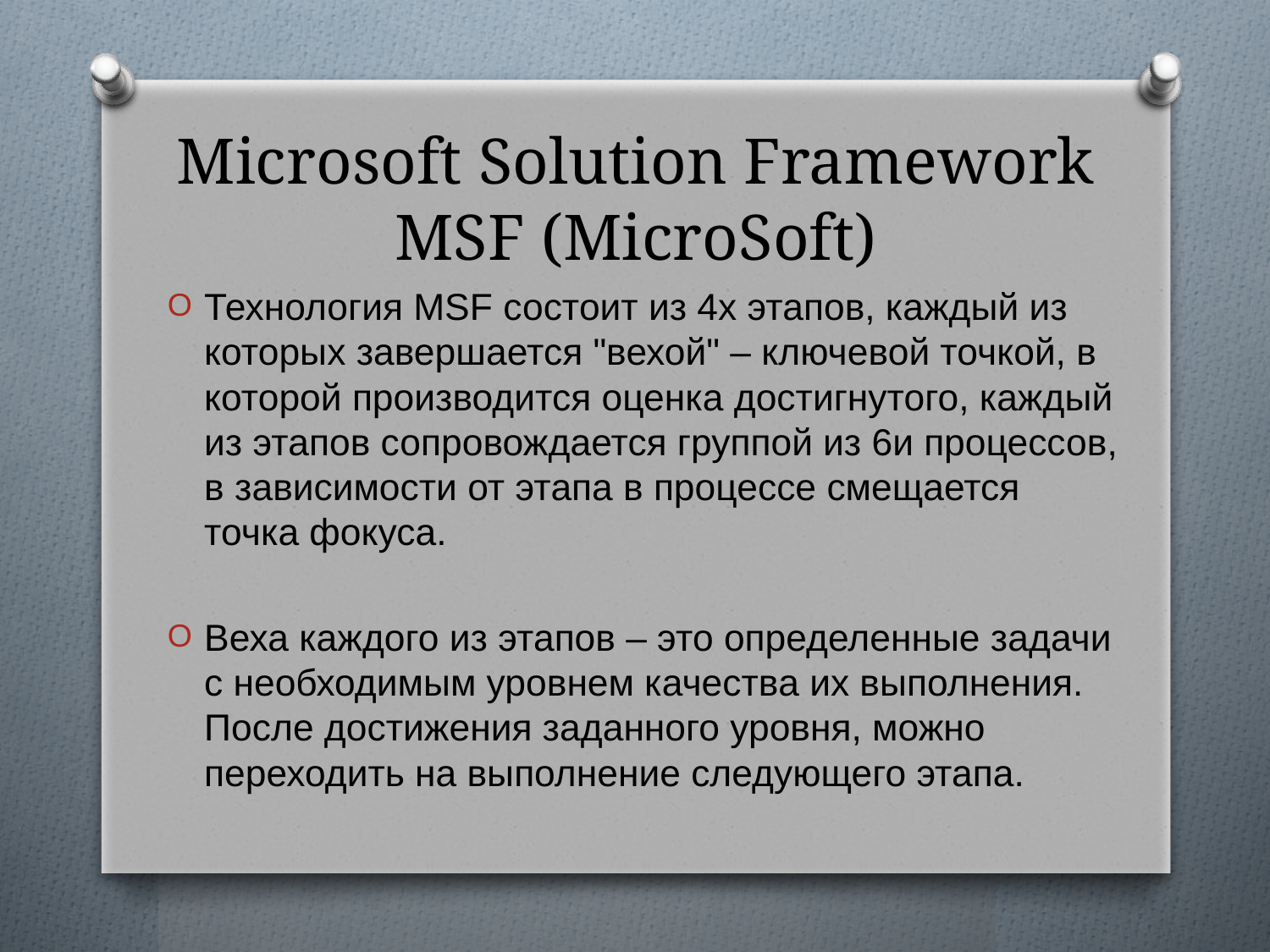

# Microsoft Solution Framework MSF (MicroSoft)
Технология MSF состоит из 4х этапов, каждый из которых завершается "вехой" – ключевой точкой, в которой производится оценка достигнутого, каждый из этапов сопровождается группой из 6и процессов, в зависимости от этапа в процессе смещается точка фокуса.

Веха каждого из этапов – это определенные задачи с необходимым уровнем качества их выполнения. После достижения заданного уровня, можно переходить на выполнение следующего этапа.